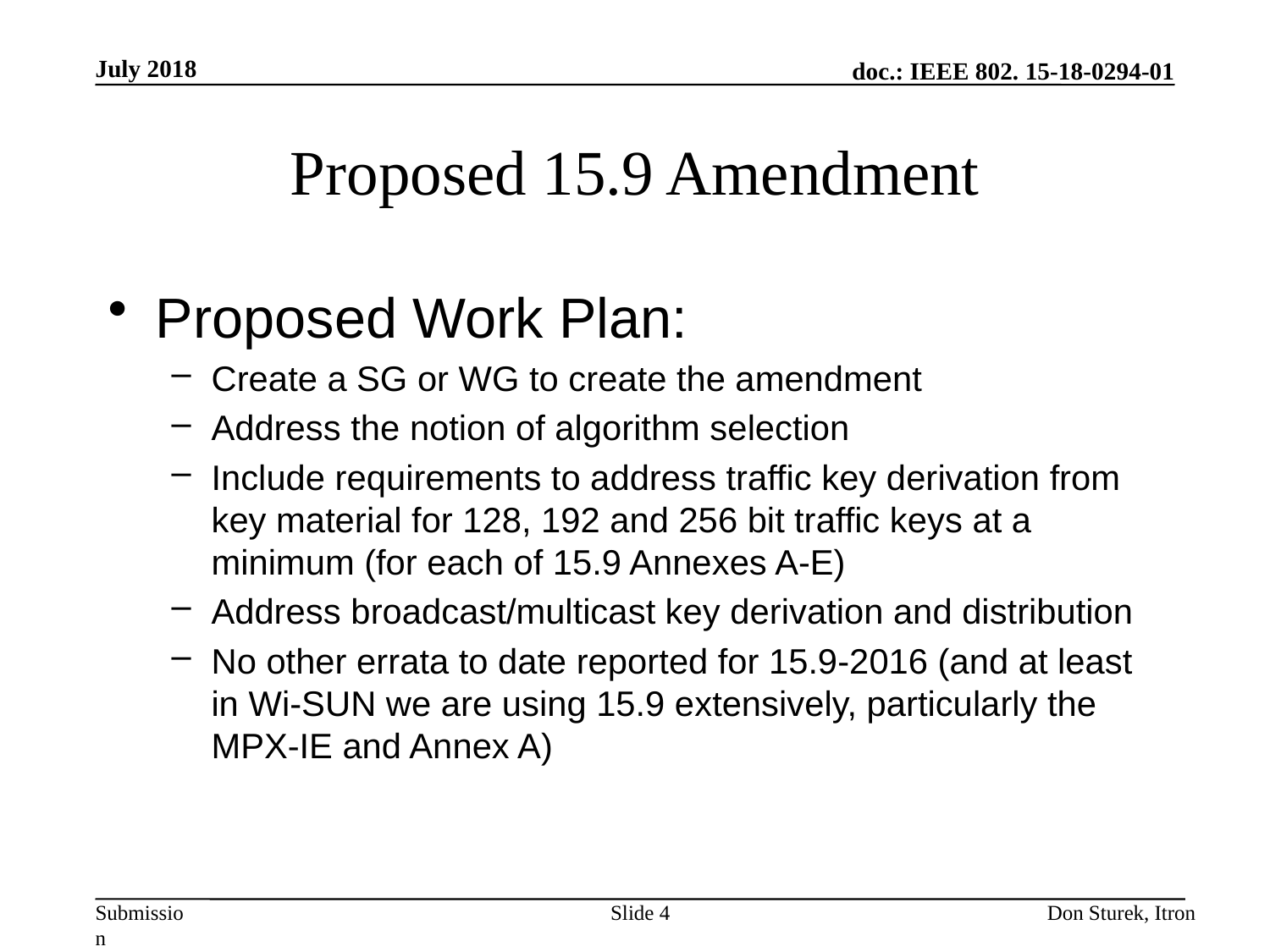

July 2018
# Proposed 15.9 Amendment
Proposed Work Plan:
Create a SG or WG to create the amendment
Address the notion of algorithm selection
Include requirements to address traffic key derivation from key material for 128, 192 and 256 bit traffic keys at a minimum (for each of 15.9 Annexes A-E)
Address broadcast/multicast key derivation and distribution
No other errata to date reported for 15.9-2016 (and at least in Wi-SUN we are using 15.9 extensively, particularly the MPX-IE and Annex A)
Slide 4
Don Sturek, Itron